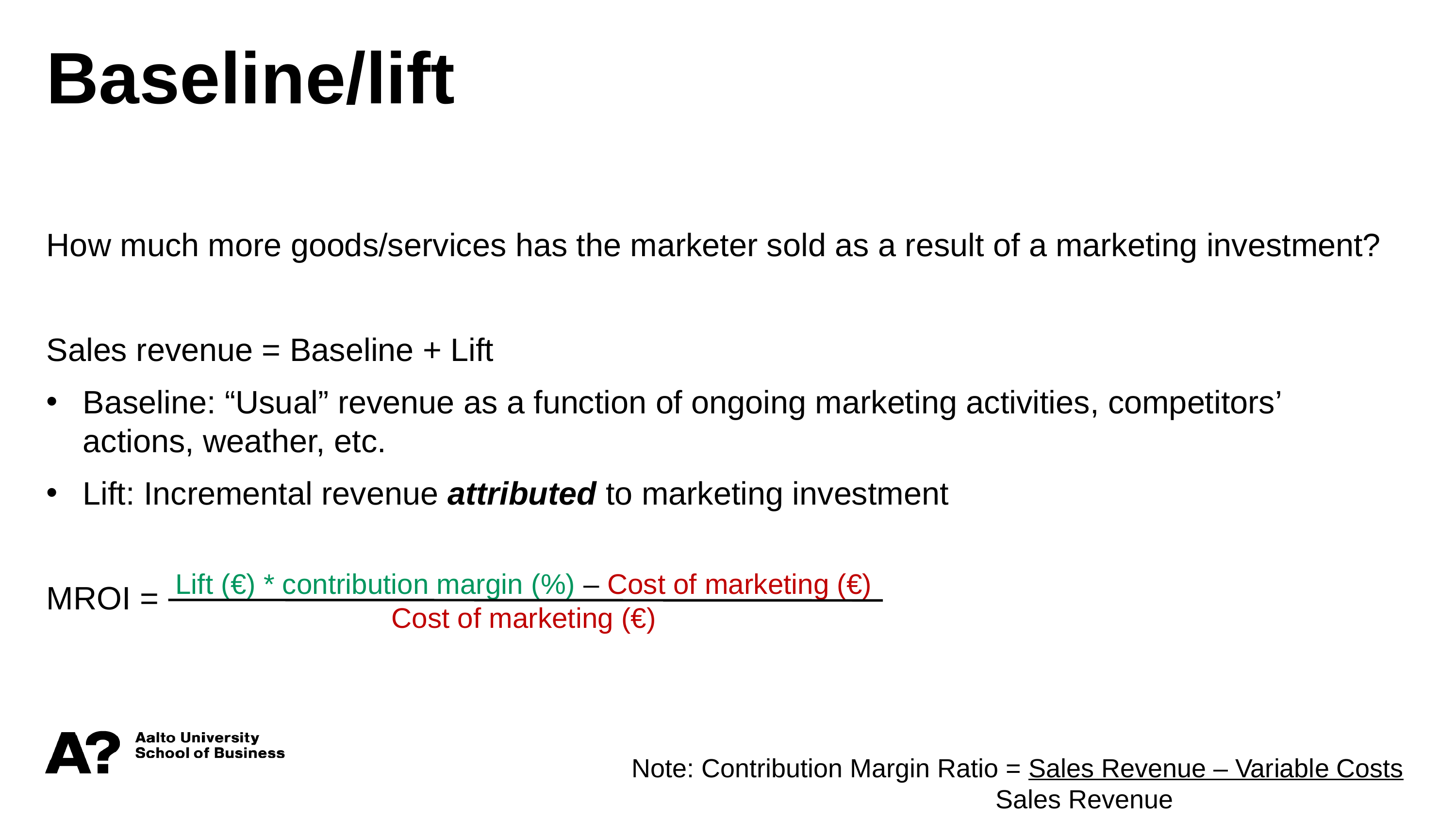

Baseline/lift
How much more goods/services has the marketer sold as a result of a marketing investment?

Sales revenue = Baseline + Lift
Baseline: “Usual” revenue as a function of ongoing marketing activities, competitors’ actions, weather, etc.
Lift: Incremental revenue attributed to marketing investment

MROI =

Lift (€) * contribution margin (%) – Cost of marketing (€)
Cost of marketing (€)
Note: Contribution Margin Ratio = Sales Revenue – Variable Costs
					Sales Revenue